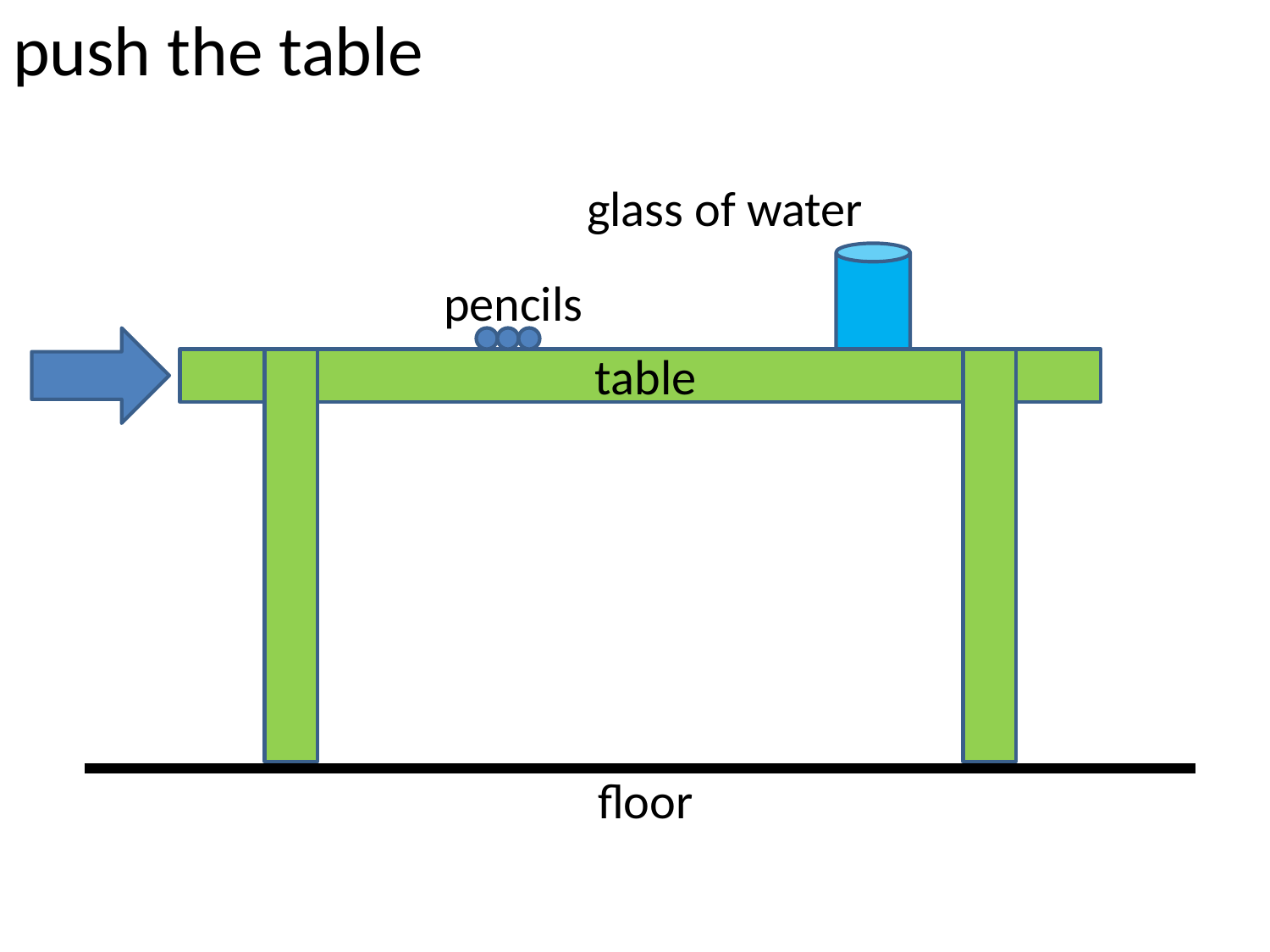

push the table
glass of water
pencils

# table

floor